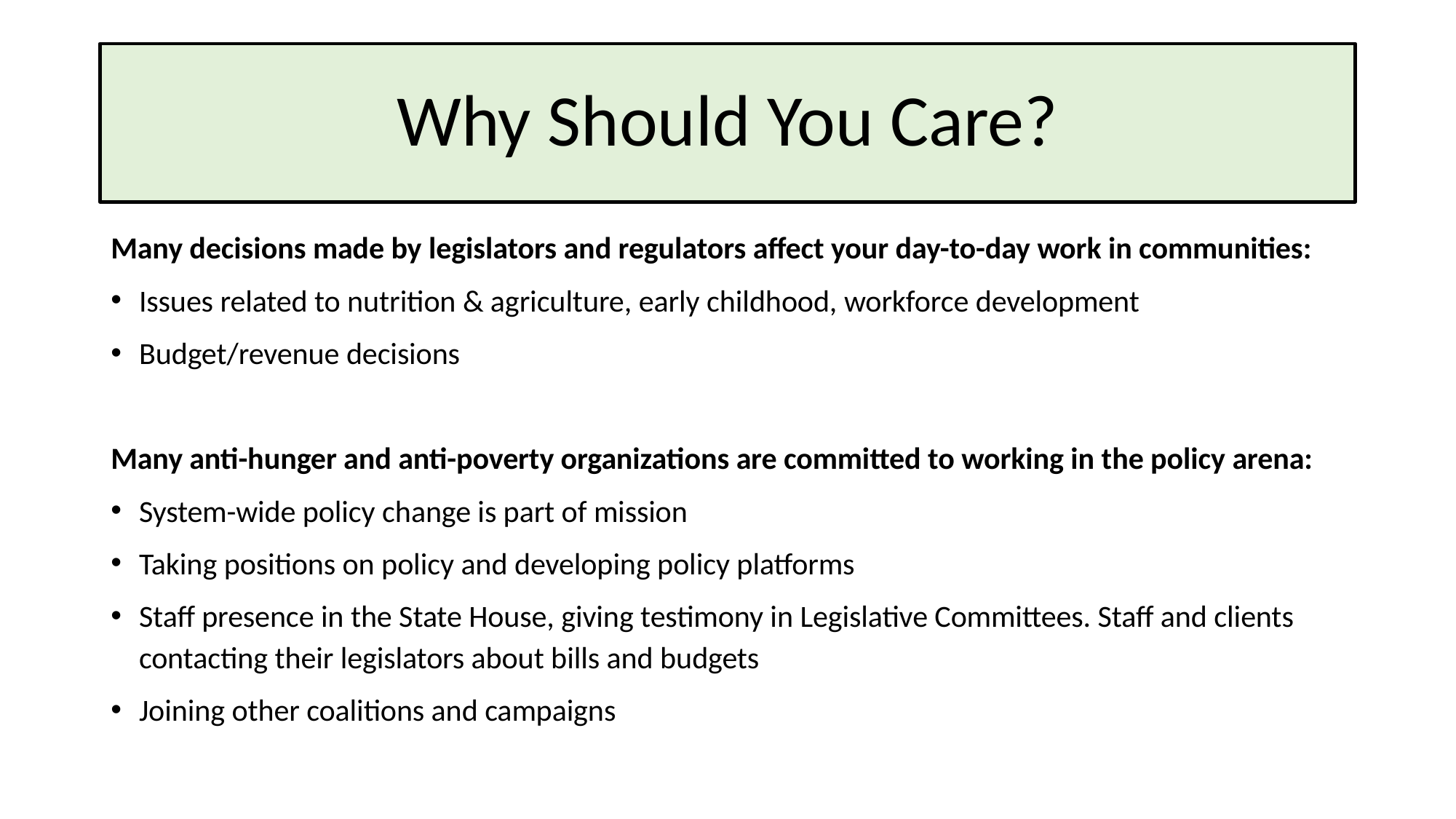

# Why Should You Care?
Many decisions made by legislators and regulators affect your day-to-day work in communities:
Issues related to nutrition & agriculture, early childhood, workforce development
Budget/revenue decisions

Many anti-hunger and anti-poverty organizations are committed to working in the policy arena:
System-wide policy change is part of mission
Taking positions on policy and developing policy platforms
Staff presence in the State House, giving testimony in Legislative Committees. Staff and clients contacting their legislators about bills and budgets
Joining other coalitions and campaigns